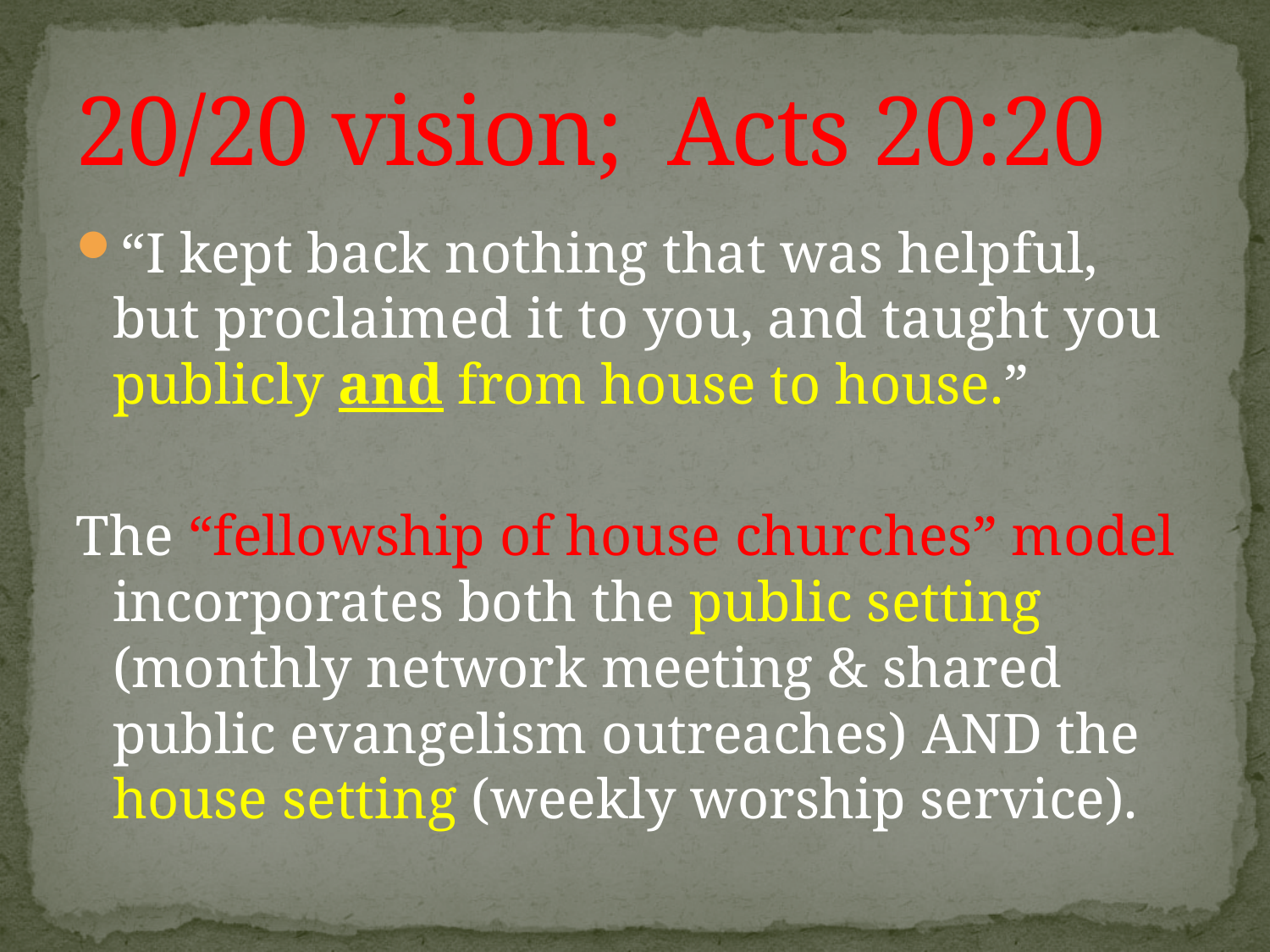

# 20/20 vision;  Acts 20:20
“I kept back nothing that was helpful, but proclaimed it to you, and taught you publicly and from house to house.”

The “fellowship of house churches” model incorporates both the public setting (monthly network meeting & shared public evangelism outreaches) AND the house setting (weekly worship service).